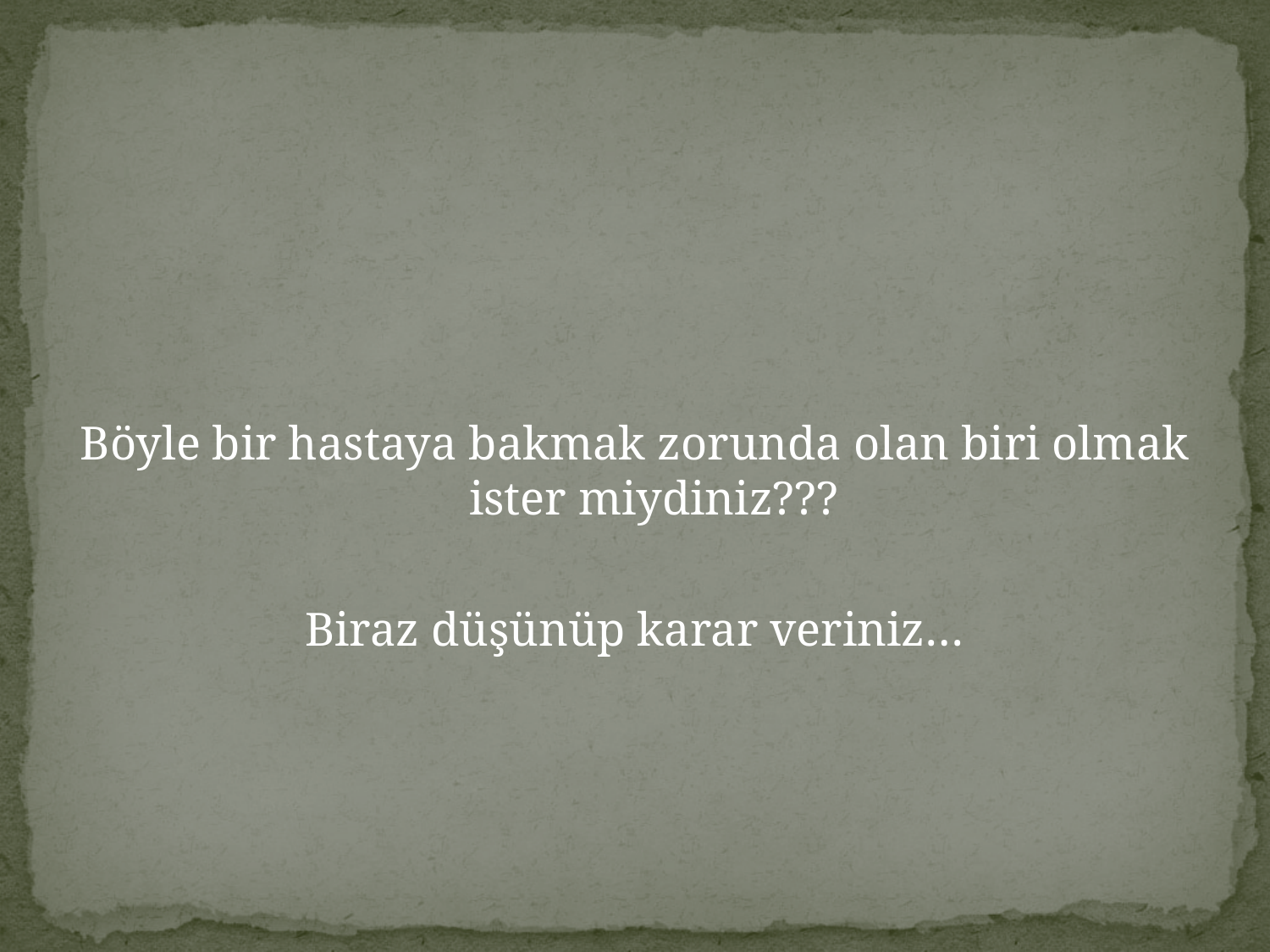

Böyle bir hastaya bakmak zorunda olan biri olmak ister miydiniz???

Biraz düşünüp karar veriniz…